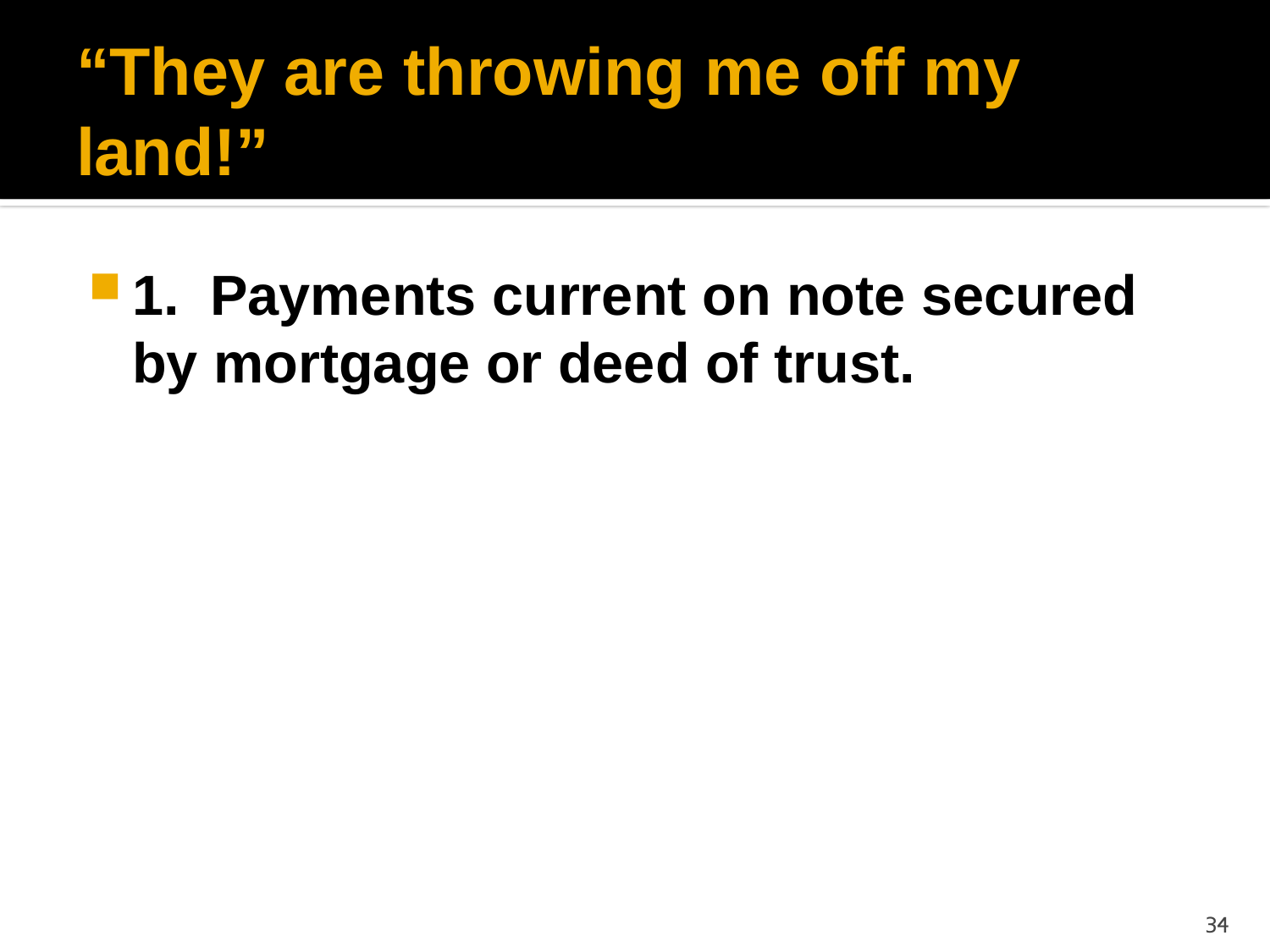

# “They are throwing me off my land!”
1.  Payments current on note secured by mortgage or deed of trust.

34